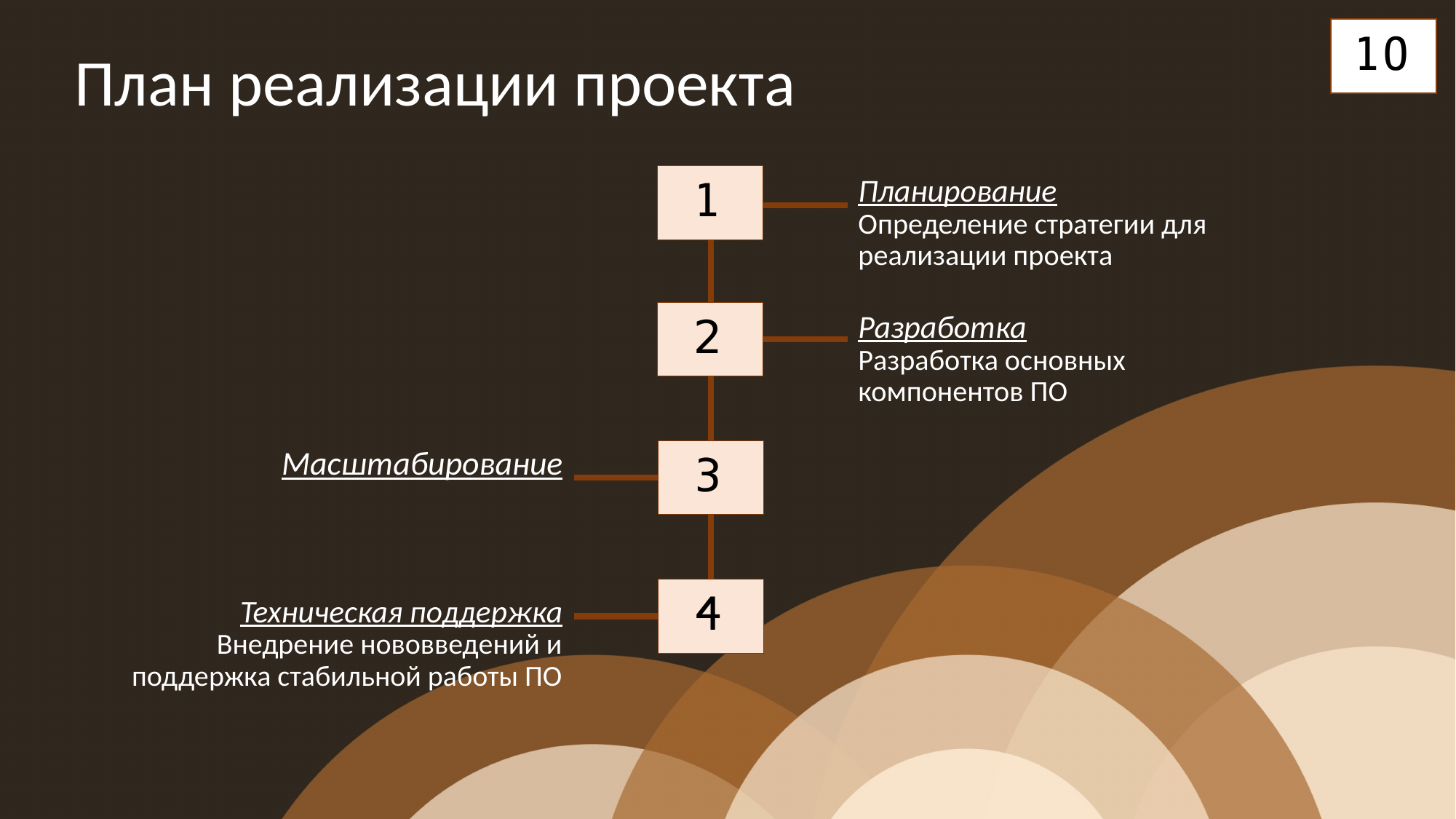

10
# План реализации проекта

  1
Планирование
Определение стратегии для реализации проекта

  2
Разработка
Разработка основных компонентов ПО

Масштабирование
  3

  4
Техническая поддержка
Внедрение нововведений и поддержка стабильной работы ПО